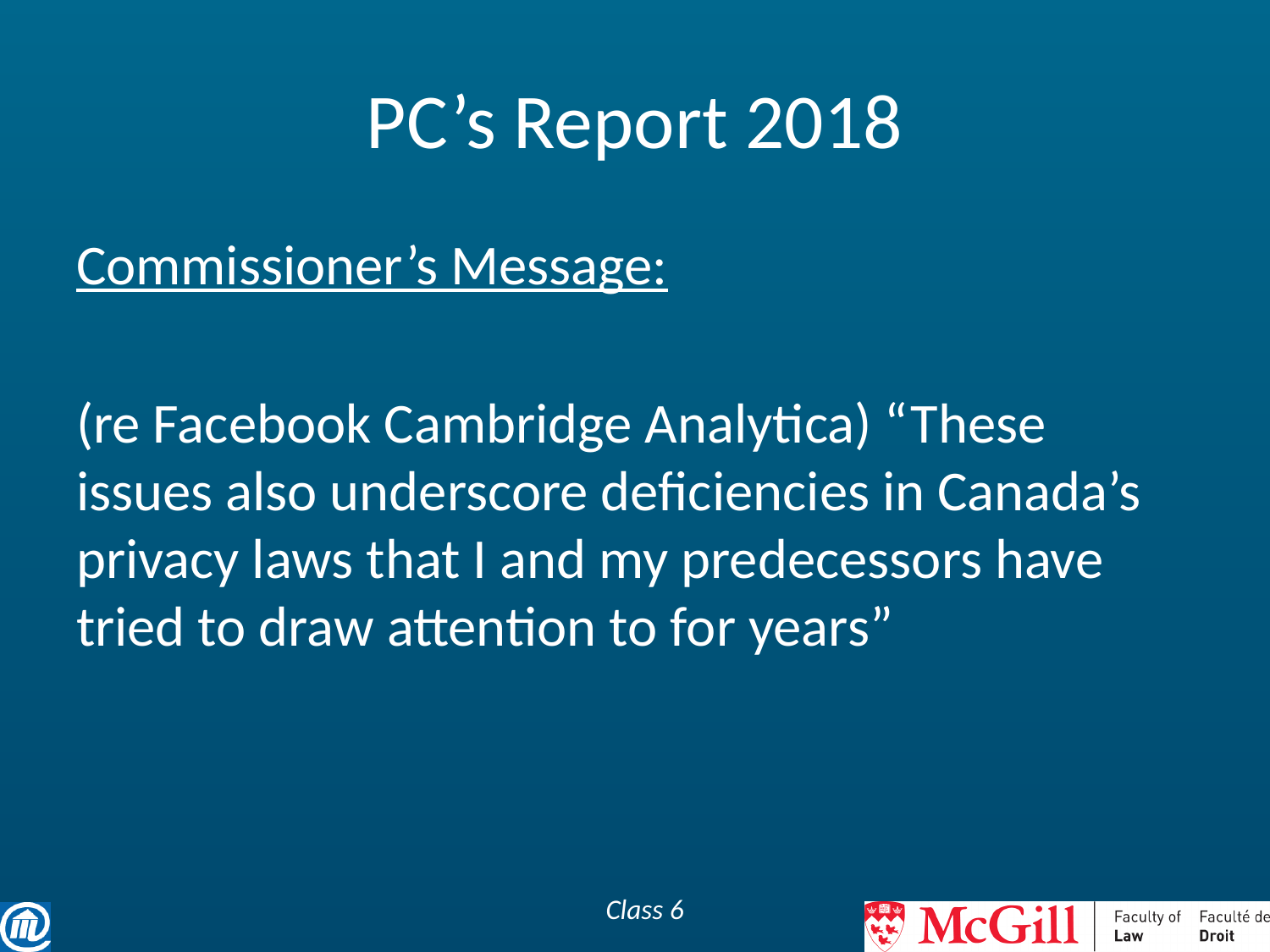

# PC’s Report 2018
Commissioner’s Message:

(re Facebook Cambridge Analytica) “These issues also underscore deficiencies in Canada’s privacy laws that I and my predecessors have tried to draw attention to for years”

Class 6